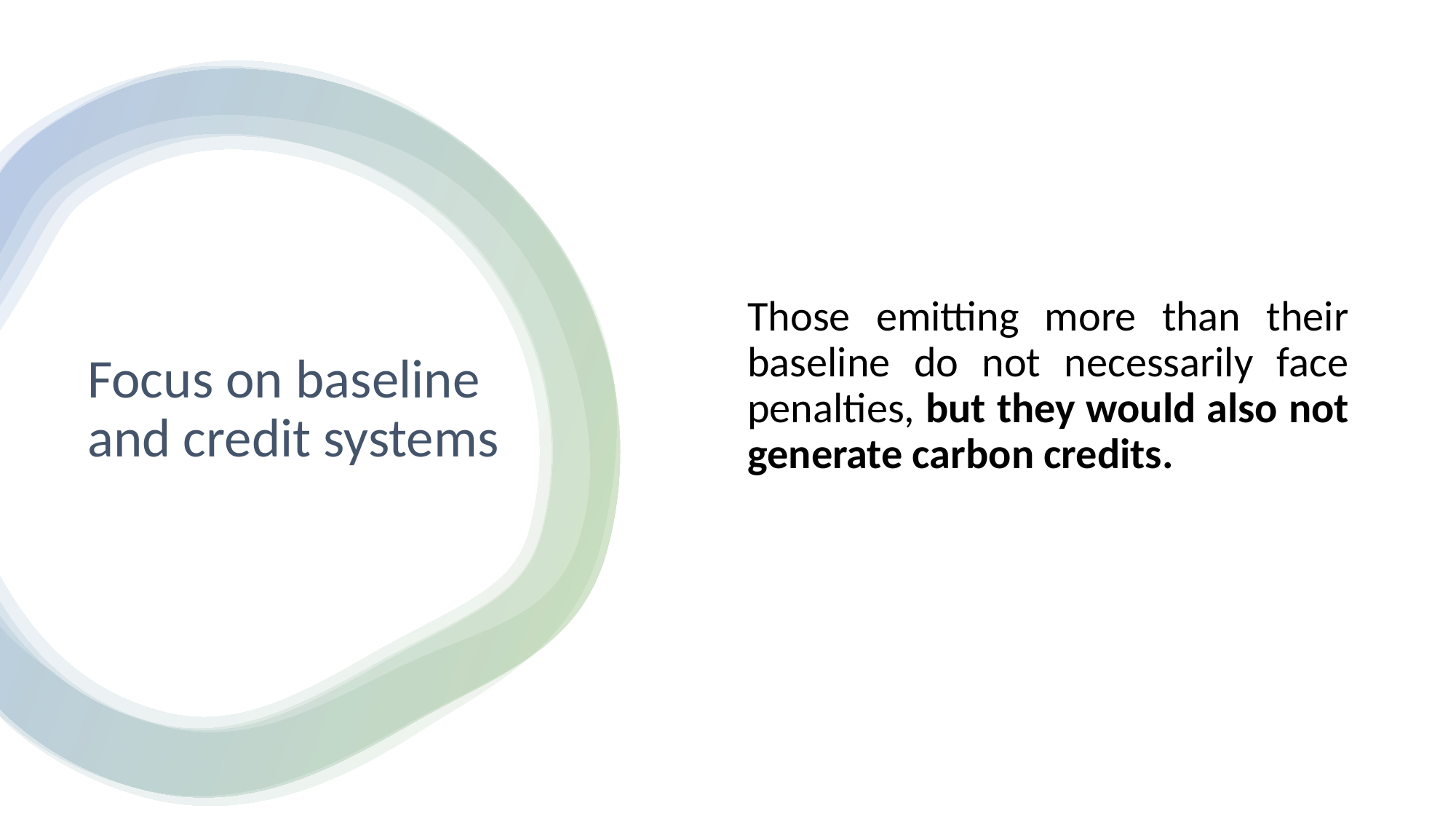

Those emitting more than their baseline do not necessarily face penalties, but they would also not generate carbon credits.

# Focus on baseline and credit systems